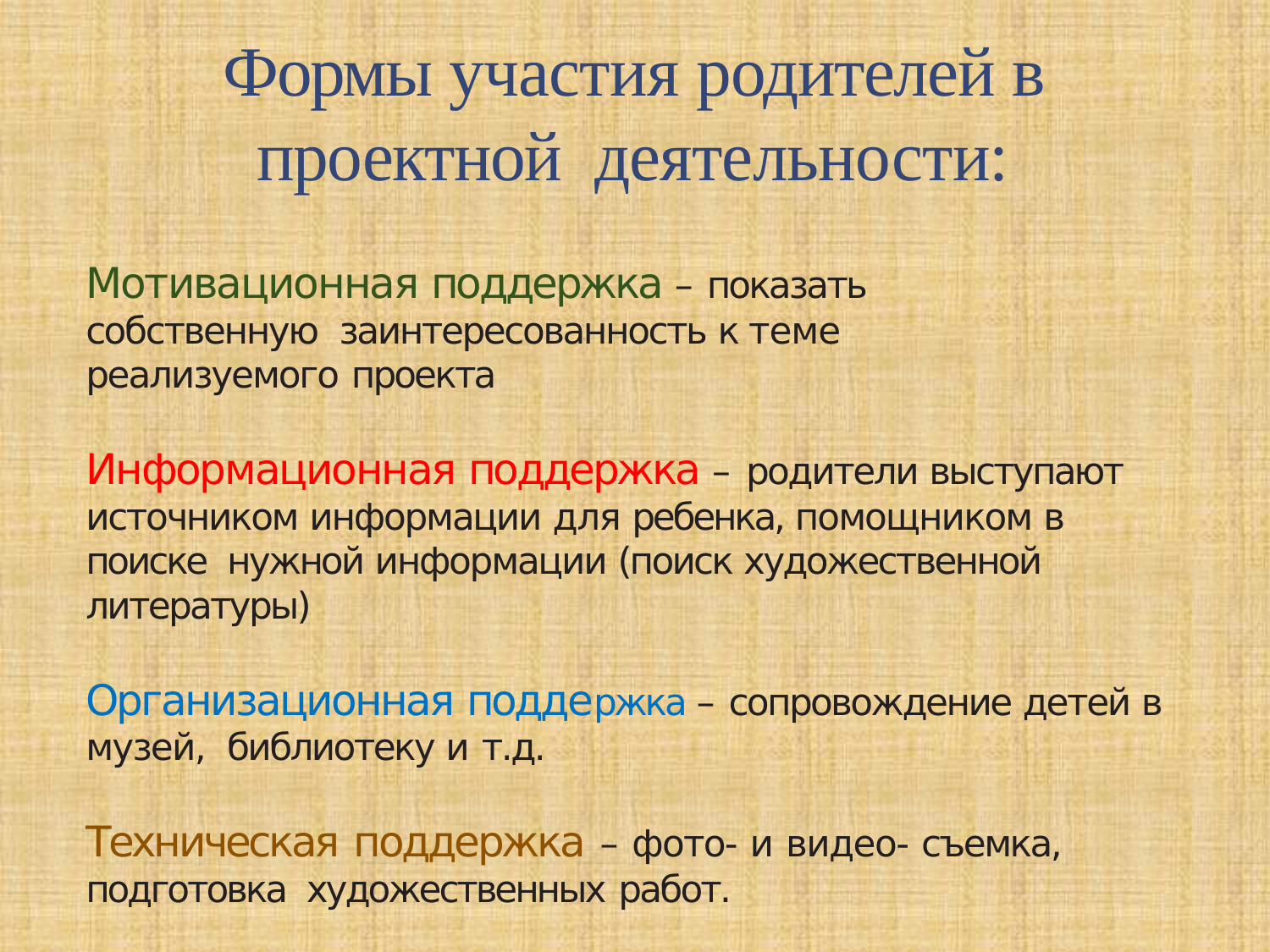

# Формы участия родителей в проектной  деятельности:
Мотивационная поддержка – показать собственную  заинтересованность к теме реализуемого проекта

Информационная поддержка – родители выступают  источником информации для ребенка, помощником в поиске  нужной информации (поиск художественной литературы)

Организационная поддержка – сопровождение детей в музей,  библиотеку и т.д.

Техническая поддержка – фото- и видео- съемка, подготовка  художественных работ.